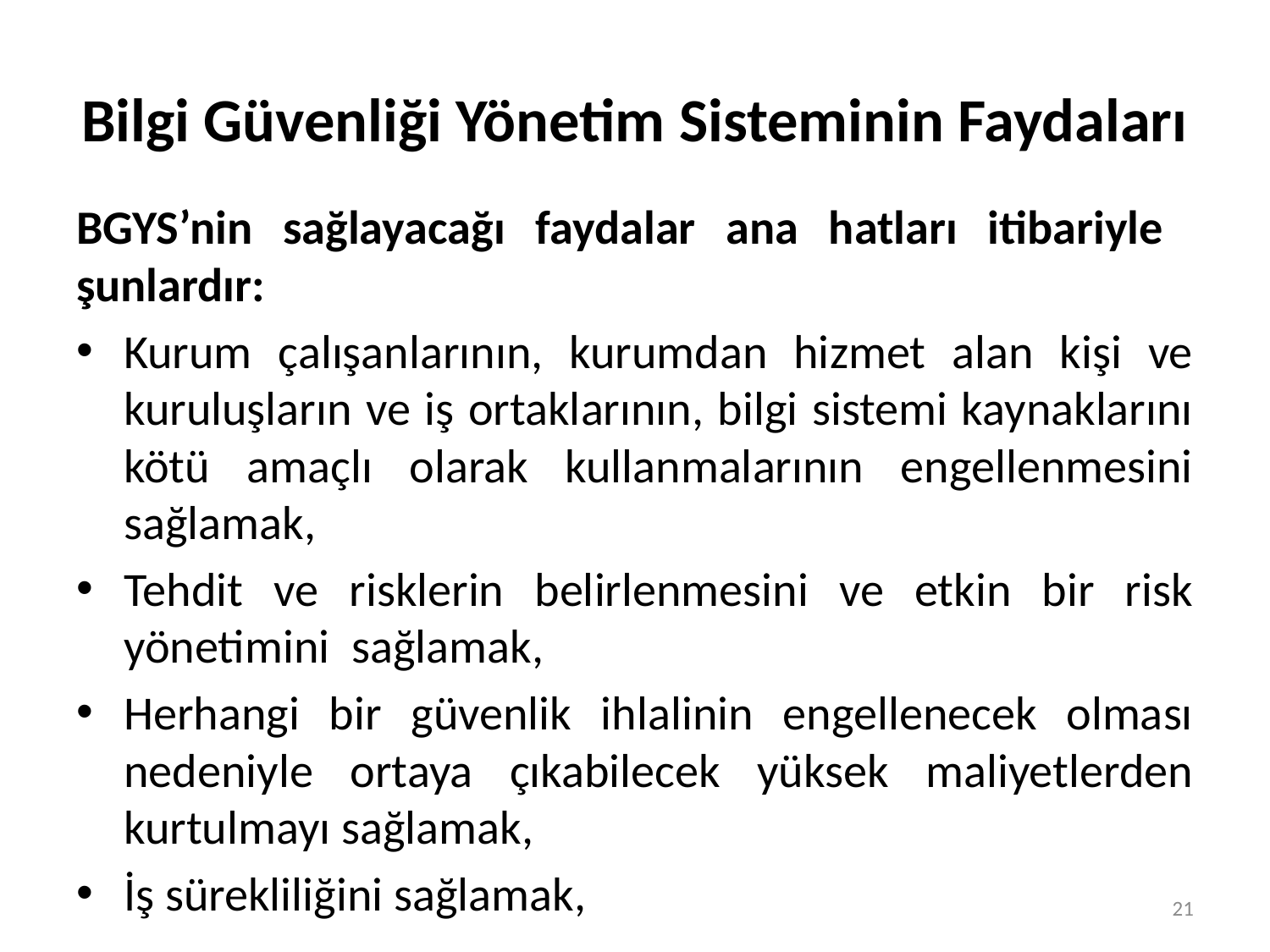

# Bilgi Güvenliği Yönetim Sisteminin Faydaları
BGYS’nin sağlayacağı faydalar ana hatları itibariyle  şunlardır:
Kurum çalışanlarının, kurumdan hizmet alan kişi ve kuruluşların ve iş ortaklarının, bilgi sistemi kaynaklarını kötü amaçlı olarak kullanmalarının engellenmesini sağlamak,
Tehdit ve risklerin belirlenmesini ve etkin bir risk yönetimini  sağlamak,
Herhangi bir güvenlik ihlalinin engellenecek olması nedeniyle ortaya çıkabilecek yüksek maliyetlerden kurtulmayı sağlamak,
İş sürekliliğini sağlamak,

21